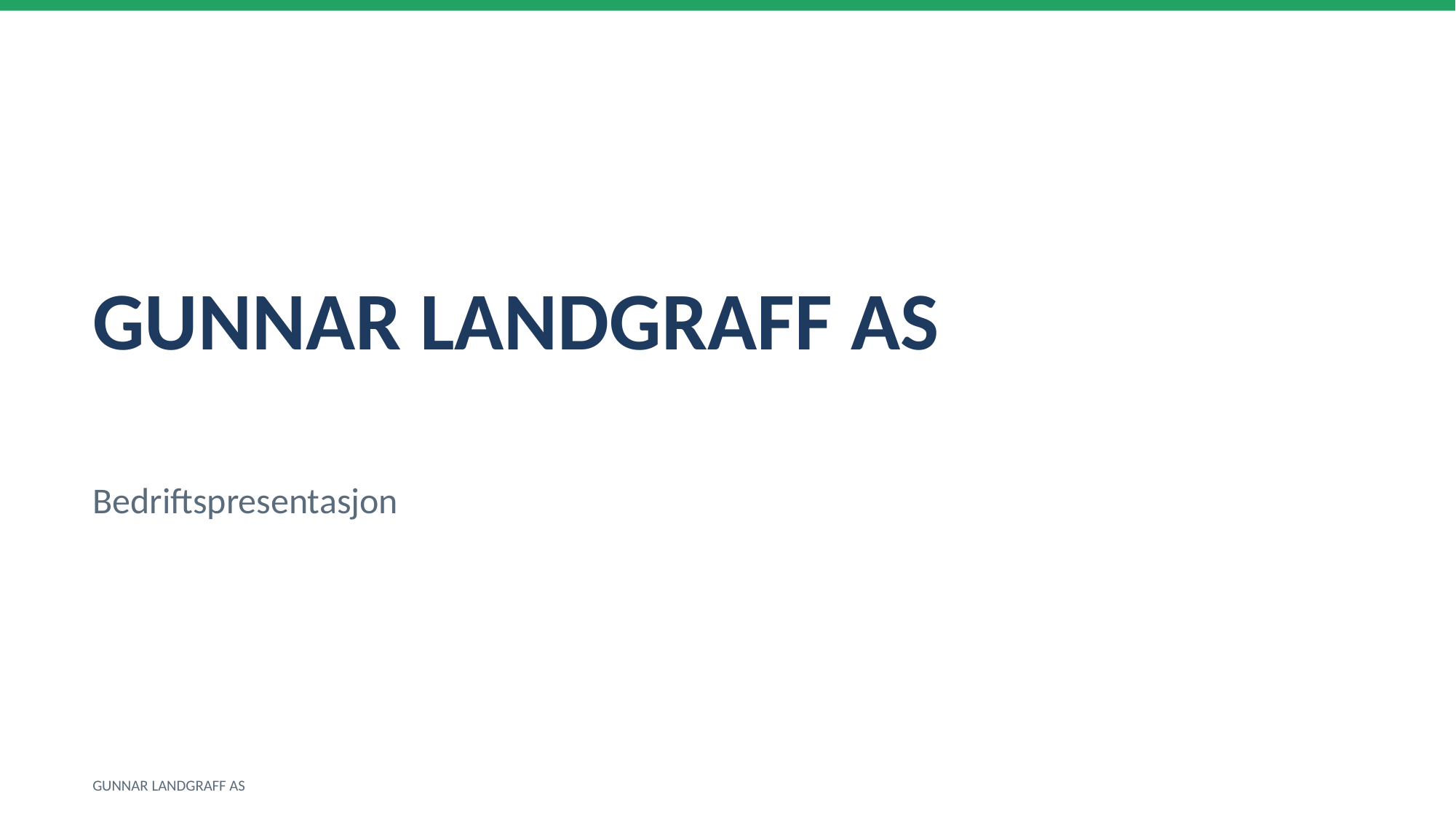

GUNNAR LANDGRAFF AS
Bedriftspresentasjon
GUNNAR LANDGRAFF AS